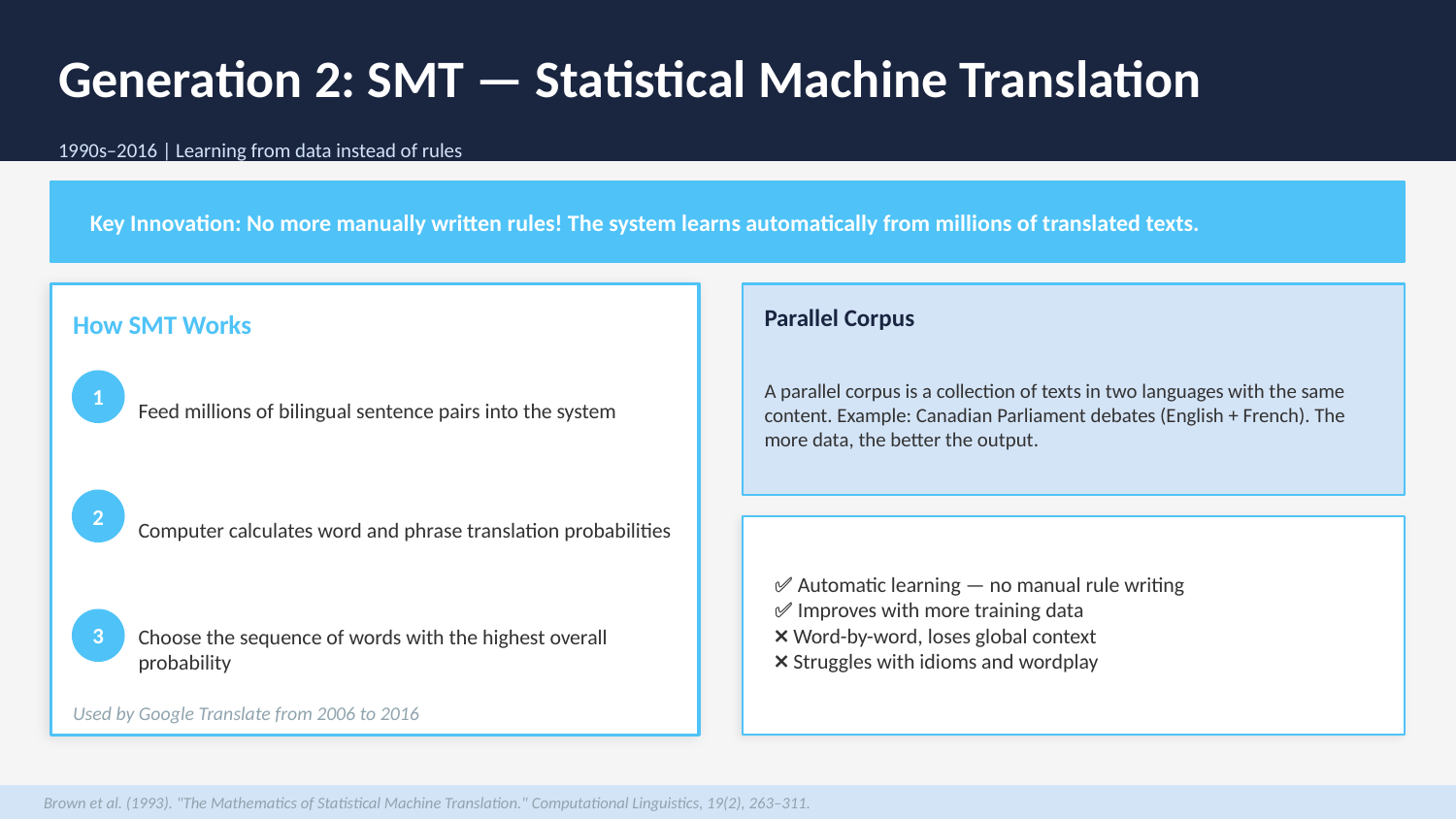

Generation 2: SMT — Statistical Machine Translation
1990s–2016 | Learning from data instead of rules

Key Innovation: No more manually written rules! The system learns automatically from millions of translated texts.

Parallel Corpus
How SMT Works
A parallel corpus is a collection of texts in two languages with the same content. Example: Canadian Parliament debates (English + French). The more data, the better the output.
Feed millions of bilingual sentence pairs into the system

1
Computer calculates word and phrase translation probabilities

2

✅ Automatic learning — no manual rule writing
✅ Improves with more training data
❌ Word-by-word, loses global context
❌ Struggles with idioms and wordplay
Choose the sequence of words with the highest overall probability

3
Used by Google Translate from 2006 to 2016

Brown et al. (1993). "The Mathematics of Statistical Machine Translation." Computational Linguistics, 19(2), 263–311.